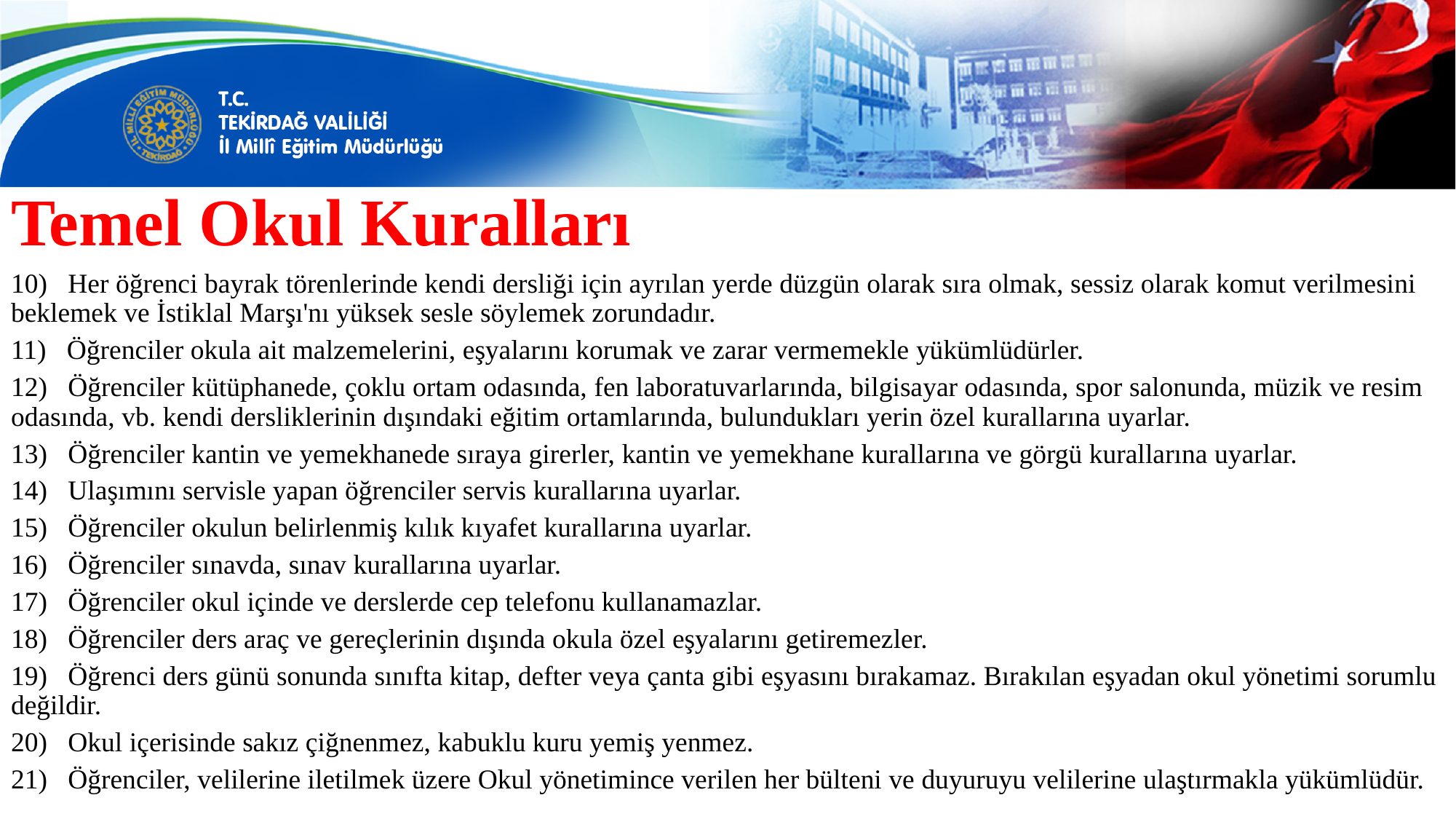

# Temel Okul Kuralları

10)   Her öğrenci bayrak törenlerinde kendi dersliği için ayrılan yerde düzgün olarak sıra olmak, sessiz olarak komut verilmesini beklemek ve İstiklal Marşı'nı yüksek sesle söylemek zorundadır.
11)   Öğrenciler okula ait malzemelerini, eşyalarını korumak ve zarar vermemekle yükümlüdürler.
12)   Öğrenciler kütüphanede, çoklu ortam odasında, fen laboratuvarlarında, bilgisayar odasında, spor salonunda, müzik ve resim odasında, vb. kendi dersliklerinin dışındaki eğitim ortamlarında, bulundukları yerin özel kurallarına uyarlar.
13)   Öğrenciler kantin ve yemekhanede sıraya girerler, kantin ve yemekhane kurallarına ve görgü kurallarına uyarlar.
14)   Ulaşımını servisle yapan öğrenciler servis kurallarına uyarlar.
15)   Öğrenciler okulun belirlenmiş kılık kıyafet kurallarına uyarlar.
16)   Öğrenciler sınavda, sınav kurallarına uyarlar.
17)   Öğrenciler okul içinde ve derslerde cep telefonu kullanamazlar.
18)   Öğrenciler ders araç ve gereçlerinin dışında okula özel eşyalarını getiremezler.
19)   Öğrenci ders günü sonunda sınıfta kitap, defter veya çanta gibi eşyasını bırakamaz. Bırakılan eşyadan okul yönetimi sorumlu değildir.
20)   Okul içerisinde sakız çiğnenmez, kabuklu kuru yemiş yenmez.
21)   Öğrenciler, velilerine iletilmek üzere Okul yönetimince verilen her bülteni ve duyuruyu velilerine ulaştırmakla yükümlüdür.